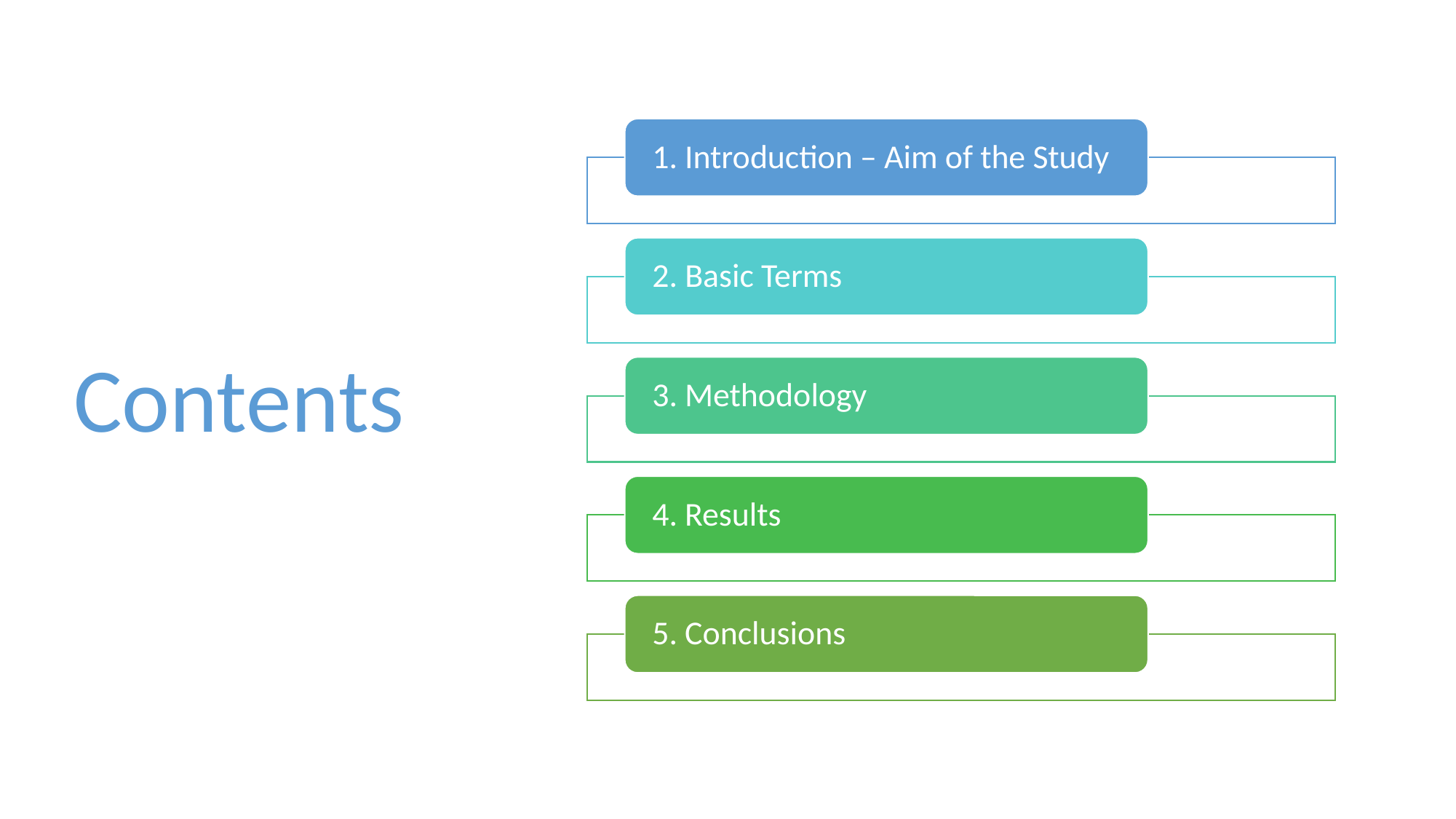

1. Introduction – Aim of the Study
2. Basic Terms
3. Methodology

4. Results
5. Conclusions
# Contents